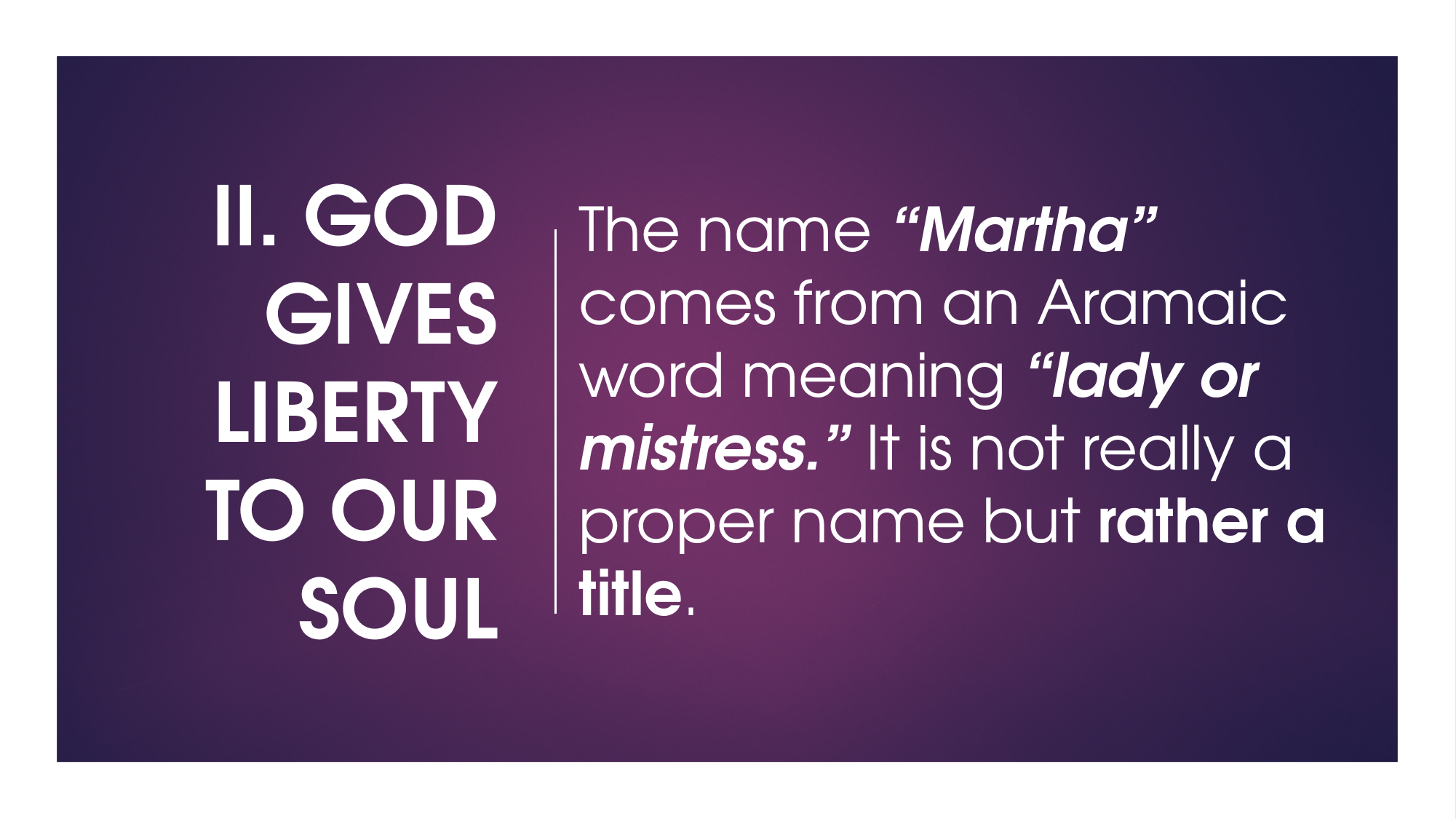

# II. GOD GIVES LIBERTY TO OUR SOUL
The name “Martha” comes from an Aramaic word meaning “lady or mistress.” It is not really a proper name but rather a title.